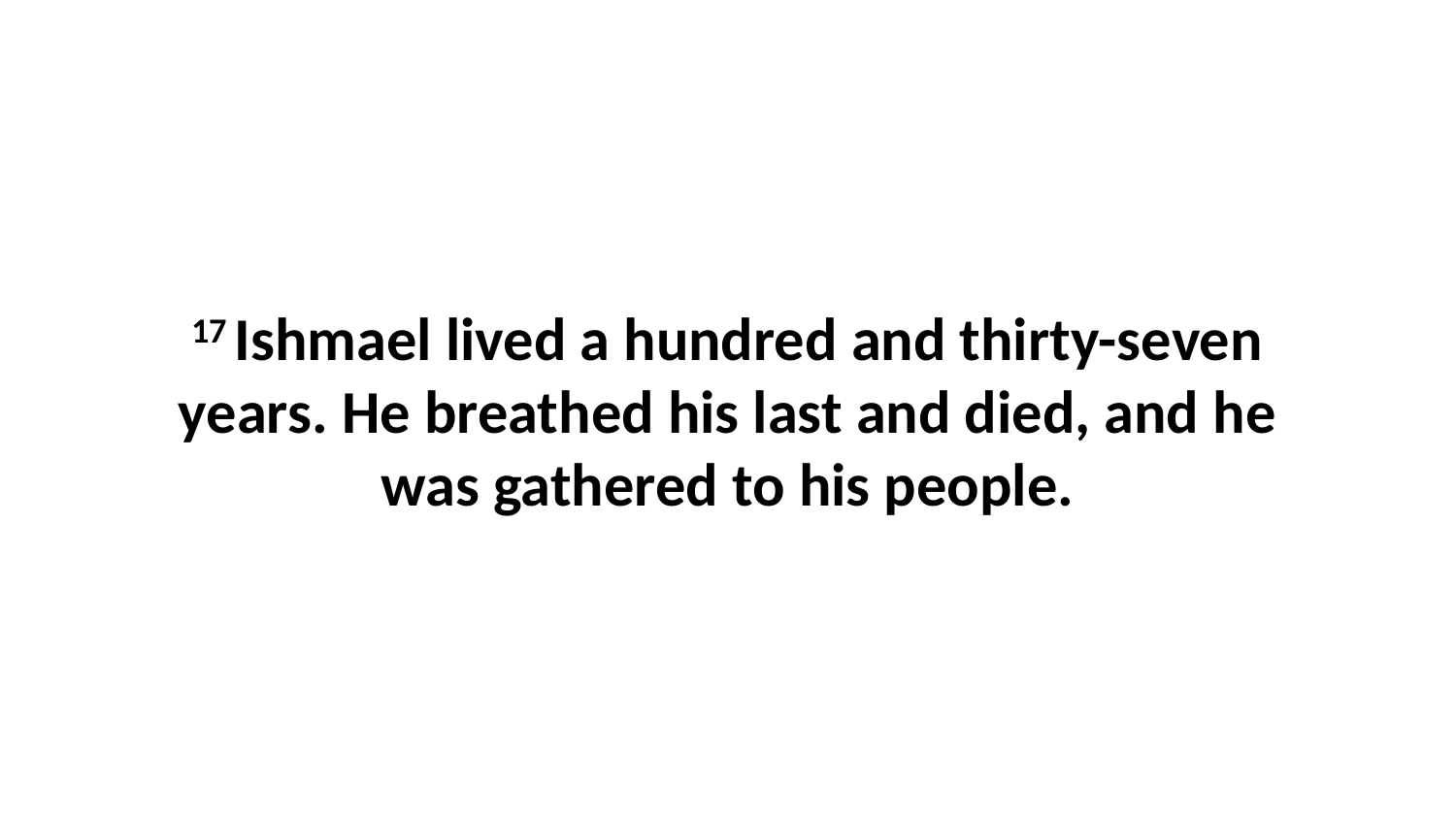

17 Ishmael lived a hundred and thirty-seven years. He breathed his last and died, and he was gathered to his people.